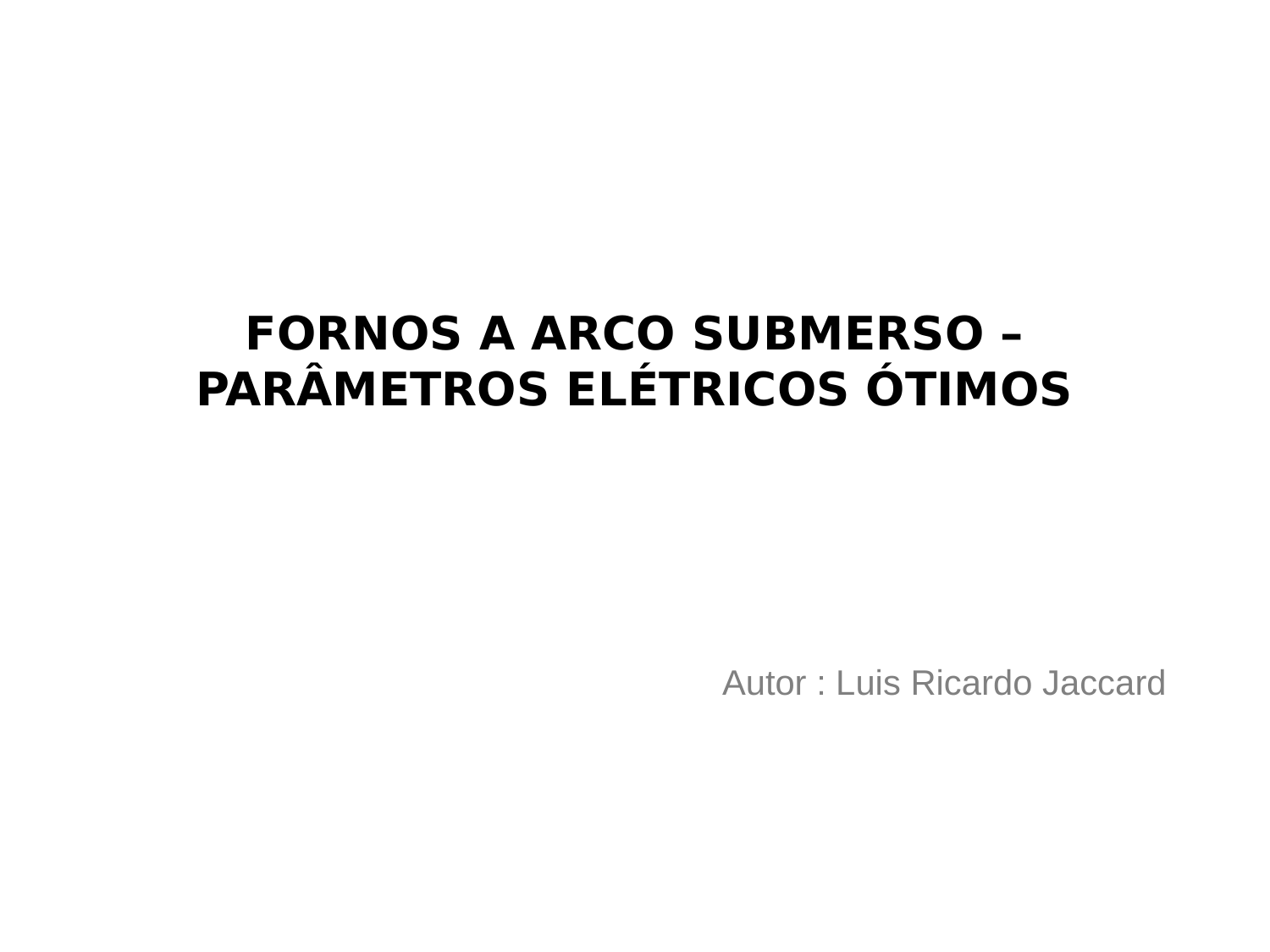

# FORNOS A ARCO SUBMERSO – PARÂMETROS ELÉTRICOS ÓTIMOS
                                                                           Autor : Luis Ricardo Jaccard